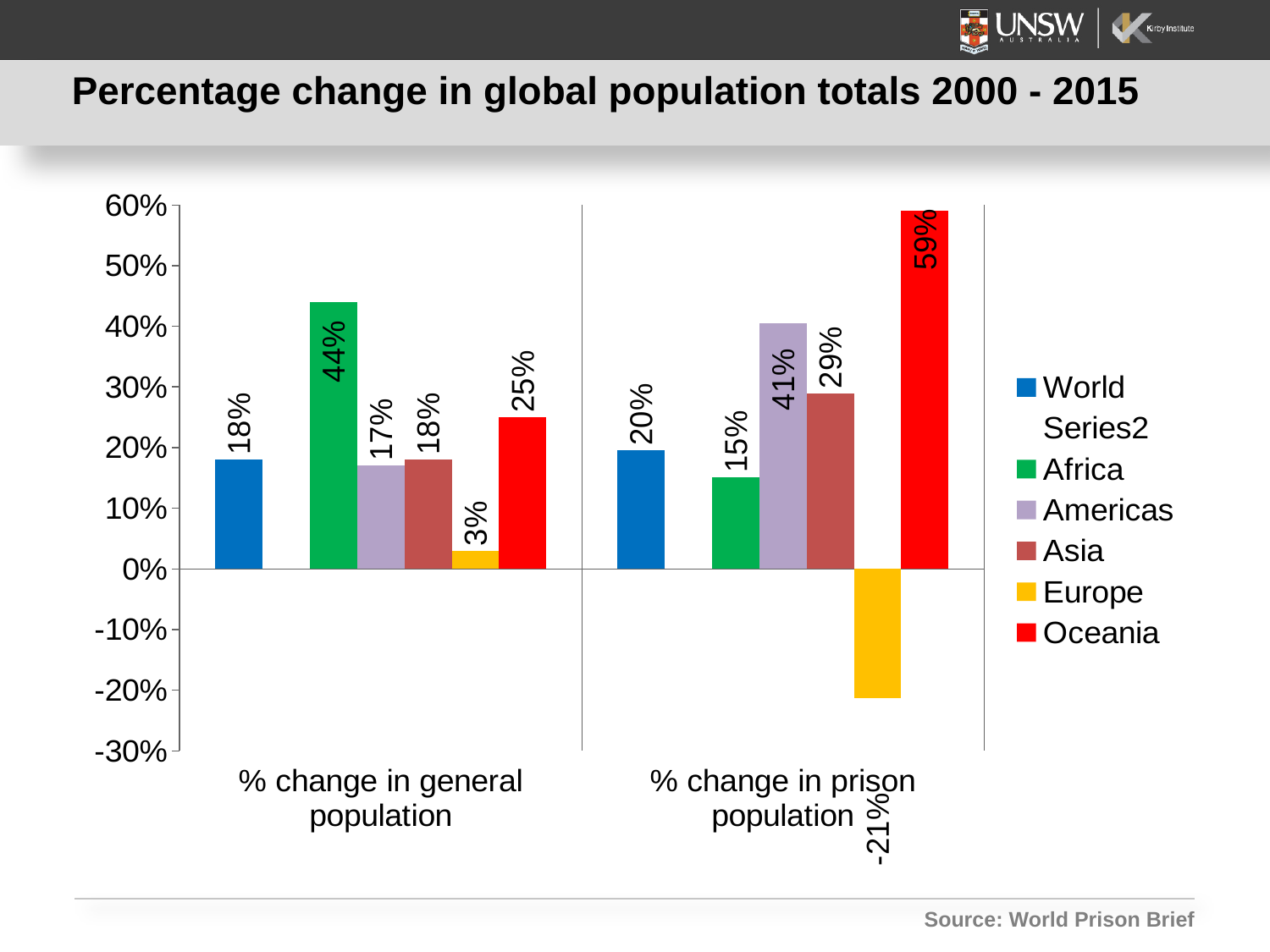

# Percentage change in global population totals 2000 - 2015

### Chart

| Category | World |  | Africa | Americas | Asia | Europe | Oceania |
|---|---|---|---|---|---|---|---|
| % change in general population | 0.18 | None | 0.44 | 0.17 | 0.18 | 0.03 | 0.25 |
| % change in prison population | 0.19538035386586336 | None | 0.15095290858725763 | 0.4052440248299446 | 0.2891671903423185 | -0.2126797775129122 | 0.5908720930232558 |
Source: World Prison Brief